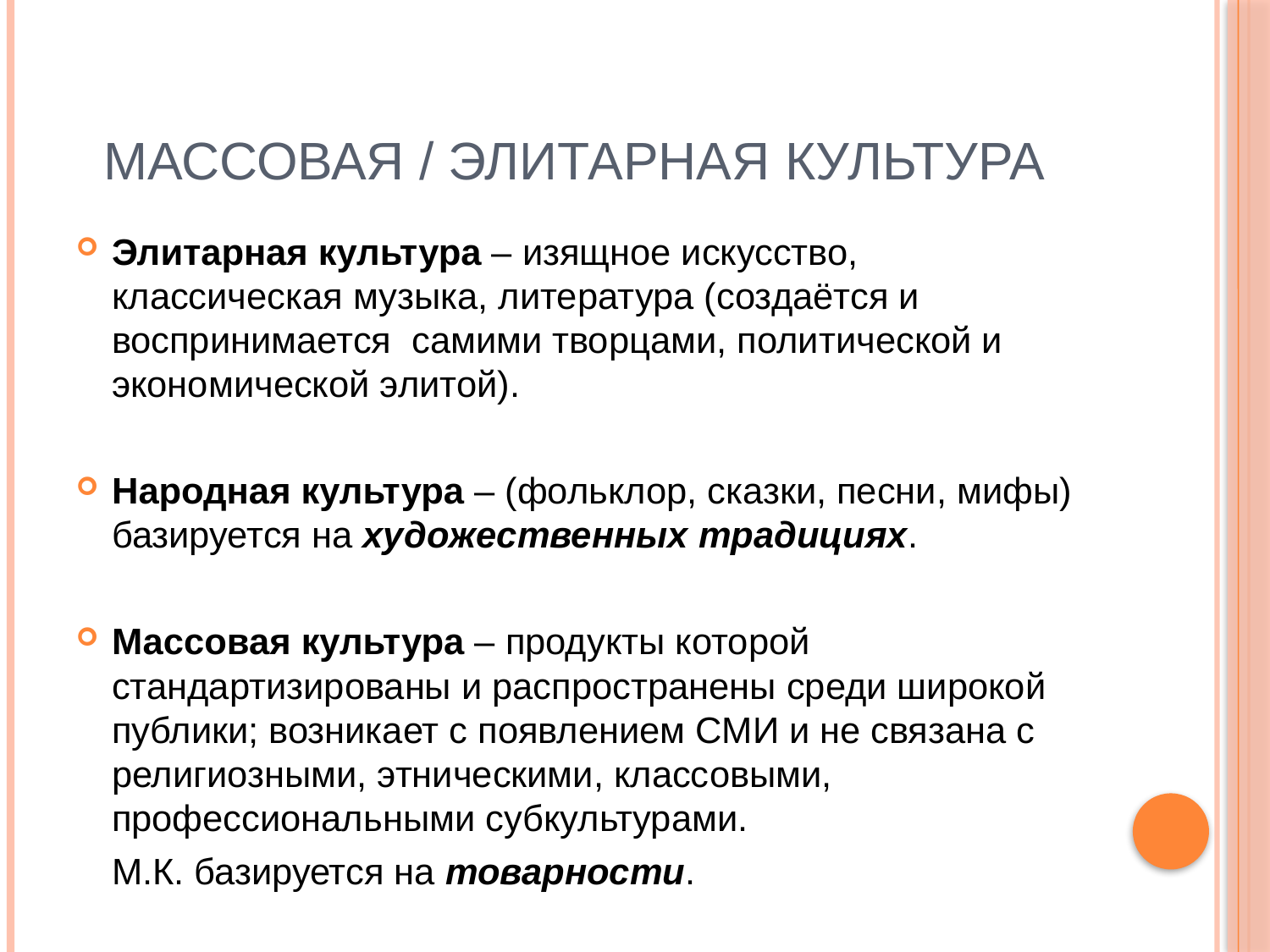

# Массовая / элитарная культура
Элитарная культура – изящное искусство, классическая музыка, литература (создаётся и воспринимается  самими творцами, политической и экономической элитой).

Народная культура – (фольклор, сказки, песни, мифы) базируется на художественных традициях.

Массовая культура – продукты которой стандартизированы и распространены среди широкой публики; возникает с появлением СМИ и не связана с религиозными, этническими, классовыми, профессиональными субкультурами.
	М.К. базируется на товарности.